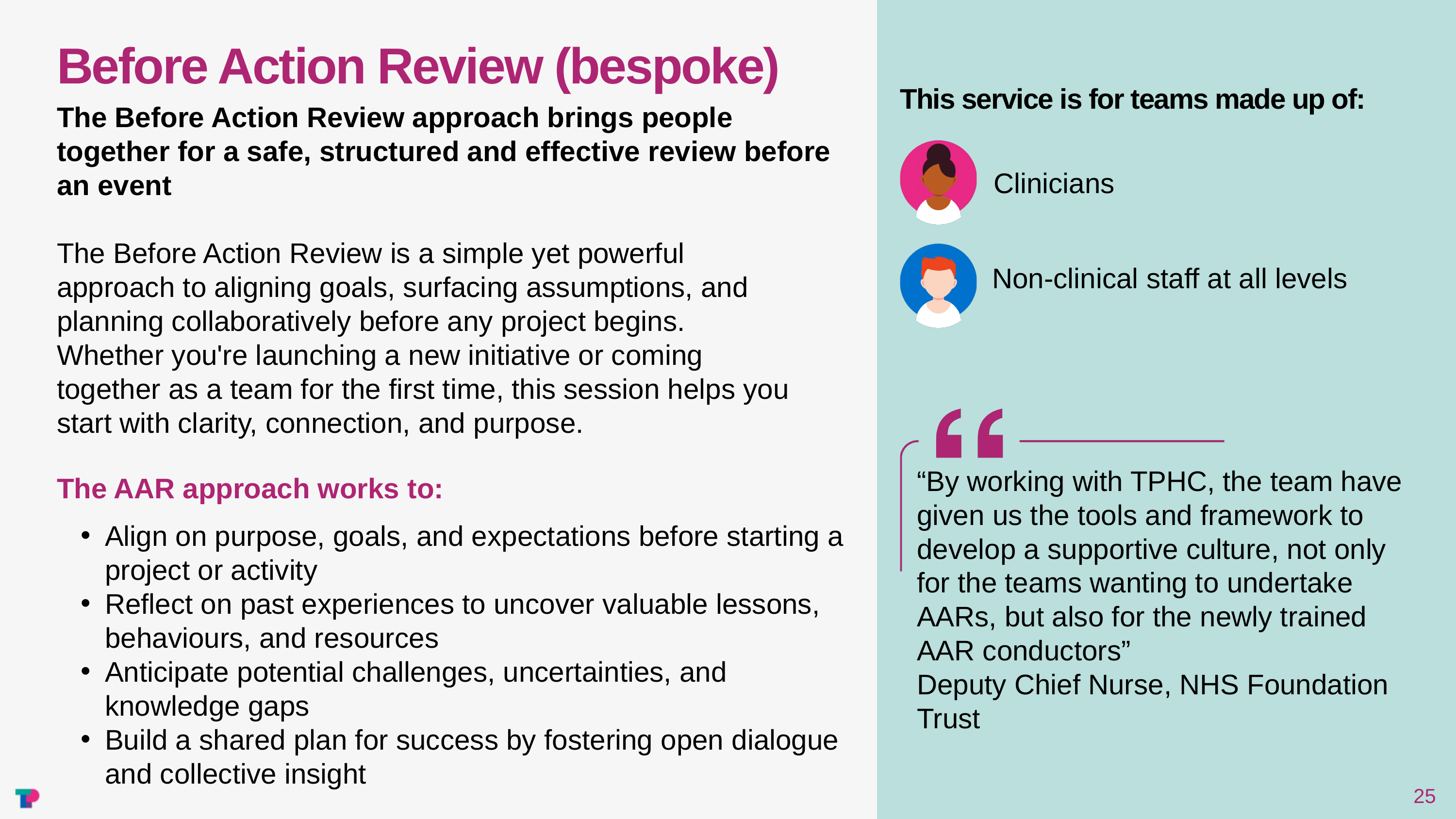

Before Action Review (bespoke)
This service is for teams made up of:
The Before Action Review approach brings people
together for a safe, structured and effective review before an event

Clinicians
The Before Action Review is a simple yet powerful approach to aligning goals, surfacing assumptions, and planning collaboratively before any project begins. Whether you're launching a new initiative or coming together as a team for the first time, this session helps you start with clarity, connection, and purpose.

Non-clinical staff at all levels

“By working with TPHC, the team have given us the tools and framework to develop a supportive culture, not only for the teams wanting to undertake AARs, but also for the newly trained AAR conductors”
Deputy Chief Nurse, NHS Foundation Trust
The AAR approach works to:

Align on purpose, goals, and expectations before starting a project or activity
Reflect on past experiences to uncover valuable lessons, behaviours, and resources
Anticipate potential challenges, uncertainties, and knowledge gaps
Build a shared plan for success by fostering open dialogue and collective insight

25